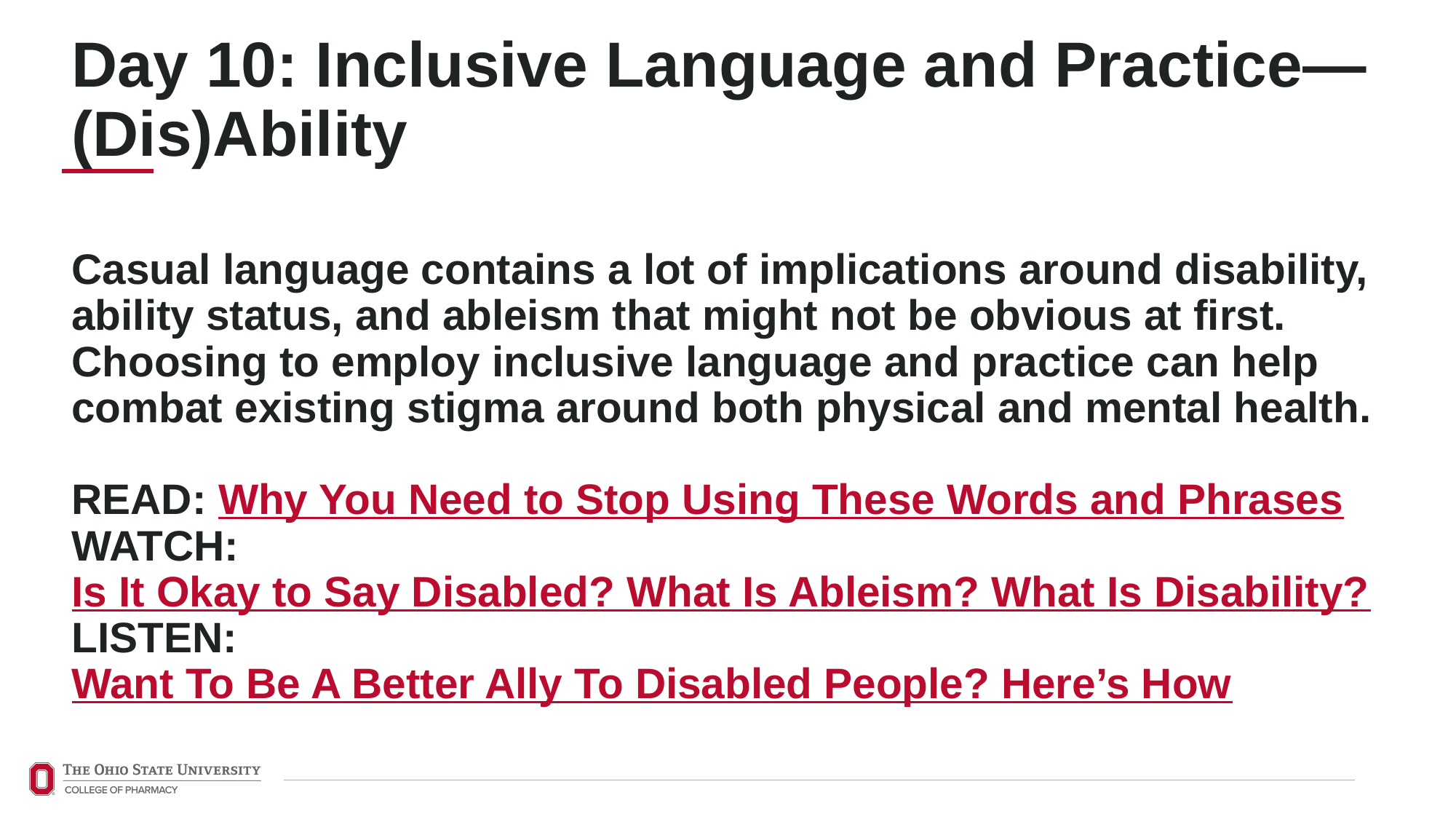

Day 10: Inclusive Language and Practice—(Dis)Ability
Casual language contains a lot of implications around disability, ability status, and ableism that might not be obvious at first. Choosing to employ inclusive language and practice can help combat existing stigma around both physical and mental health.

READ: Why You Need to Stop Using These Words and Phrases
WATCH: Is It Okay to Say Disabled? What Is Ableism? What Is Disability?
LISTEN: Want To Be A Better Ally To Disabled People? Here’s How